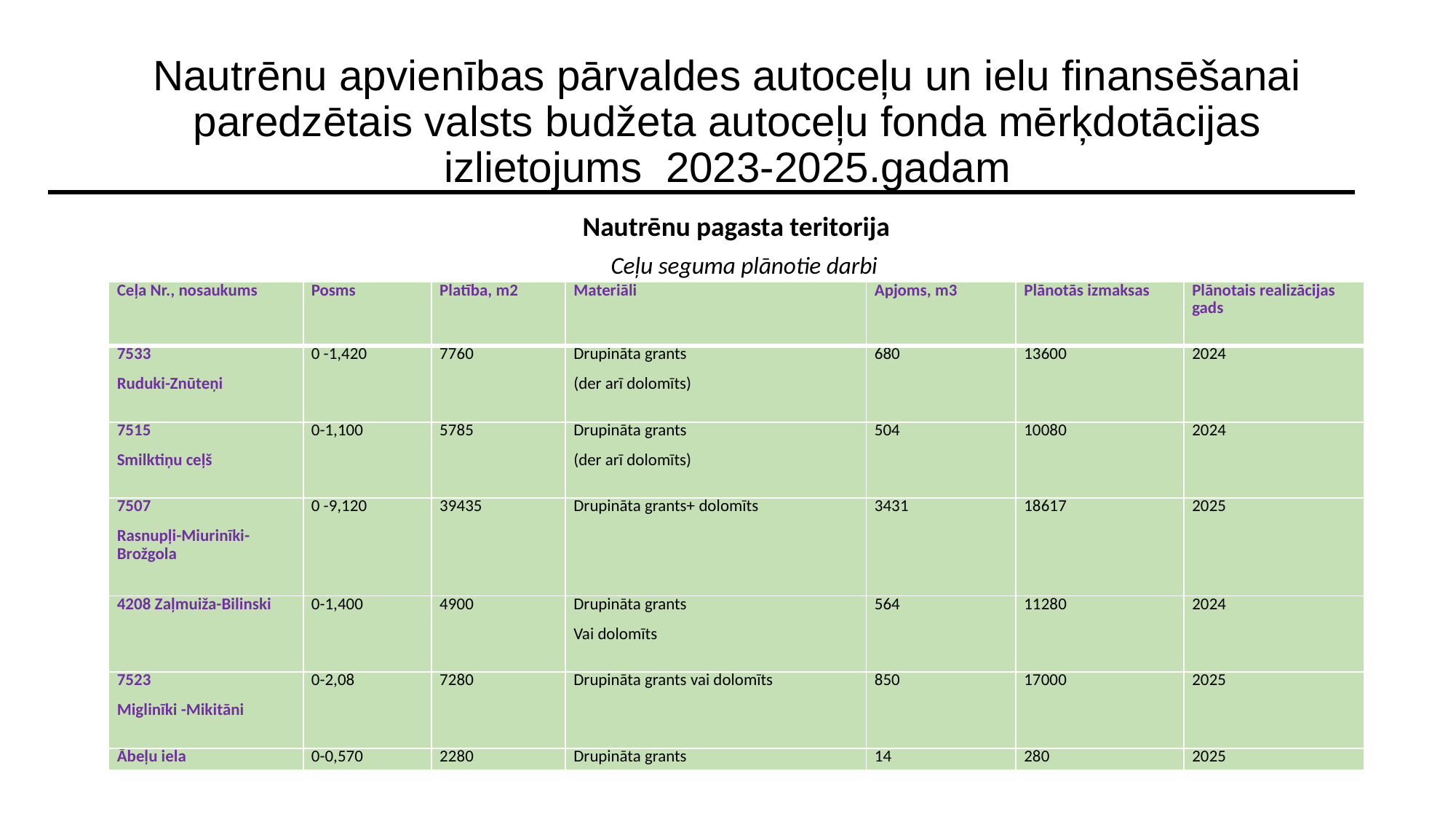

# Nautrēnu apvienības pārvaldes autoceļu un ielu finansēšanai paredzētais valsts budžeta autoceļu fonda mērķdotācijas izlietojums  2023-2025.gadam

   Ceļu seguma plānotie darbi
Nautrēnu pagasta teritorija

| Ceļa Nr., nosaukums | Posms | Platība, m2 | Materiāli | Apjoms, m3 | Plānotās izmaksas | Plānotais realizācijas gads |
| --- | --- | --- | --- | --- | --- | --- |
| 7533 Ruduki-Znūteņi | 0 -1,420 | 7760 | Drupināta grants (der arī dolomīts) | 680 | 13600 | 2024 |
| 7515 Smilktiņu ceļš | 0-1,100 | 5785 | Drupināta grants (der arī dolomīts) | 504 | 10080 | 2024 |
| 7507 Rasnupļi-Miurinīki-Brožgola | 0 -9,120 | 39435 | Drupināta grants+ dolomīts | 3431 | 18617 | 2025 |
| 4208 Zaļmuiža-Bilinski | 0-1,400 | 4900 | Drupināta grants Vai dolomīts | 564 | 11280 | 2024 |
| 7523 Miglinīki -Mikitāni | 0-2,08 | 7280 | Drupināta grants vai dolomīts | 850 | 17000 | 2025 |
| Ābeļu iela | 0-0,570 | 2280 | Drupināta grants | 14 | 280 | 2025 |